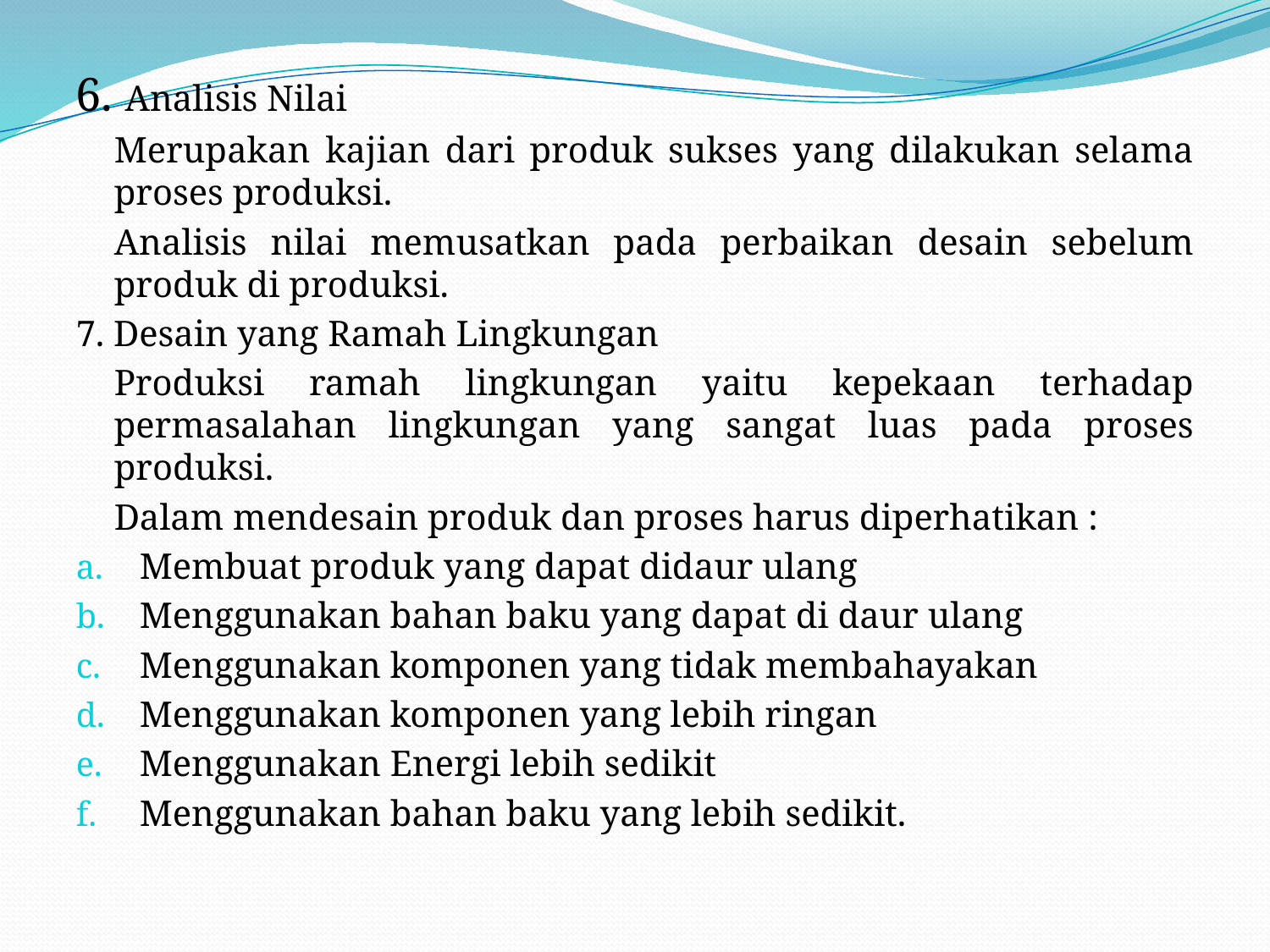

6. Analisis Nilai
	Merupakan kajian dari produk sukses yang dilakukan selama proses produksi.
	Analisis nilai memusatkan pada perbaikan desain sebelum produk di produksi.
7. Desain yang Ramah Lingkungan
	Produksi ramah lingkungan yaitu kepekaan terhadap permasalahan lingkungan yang sangat luas pada proses produksi.
	Dalam mendesain produk dan proses harus diperhatikan :
Membuat produk yang dapat didaur ulang
Menggunakan bahan baku yang dapat di daur ulang
Menggunakan komponen yang tidak membahayakan
Menggunakan komponen yang lebih ringan
Menggunakan Energi lebih sedikit
Menggunakan bahan baku yang lebih sedikit.